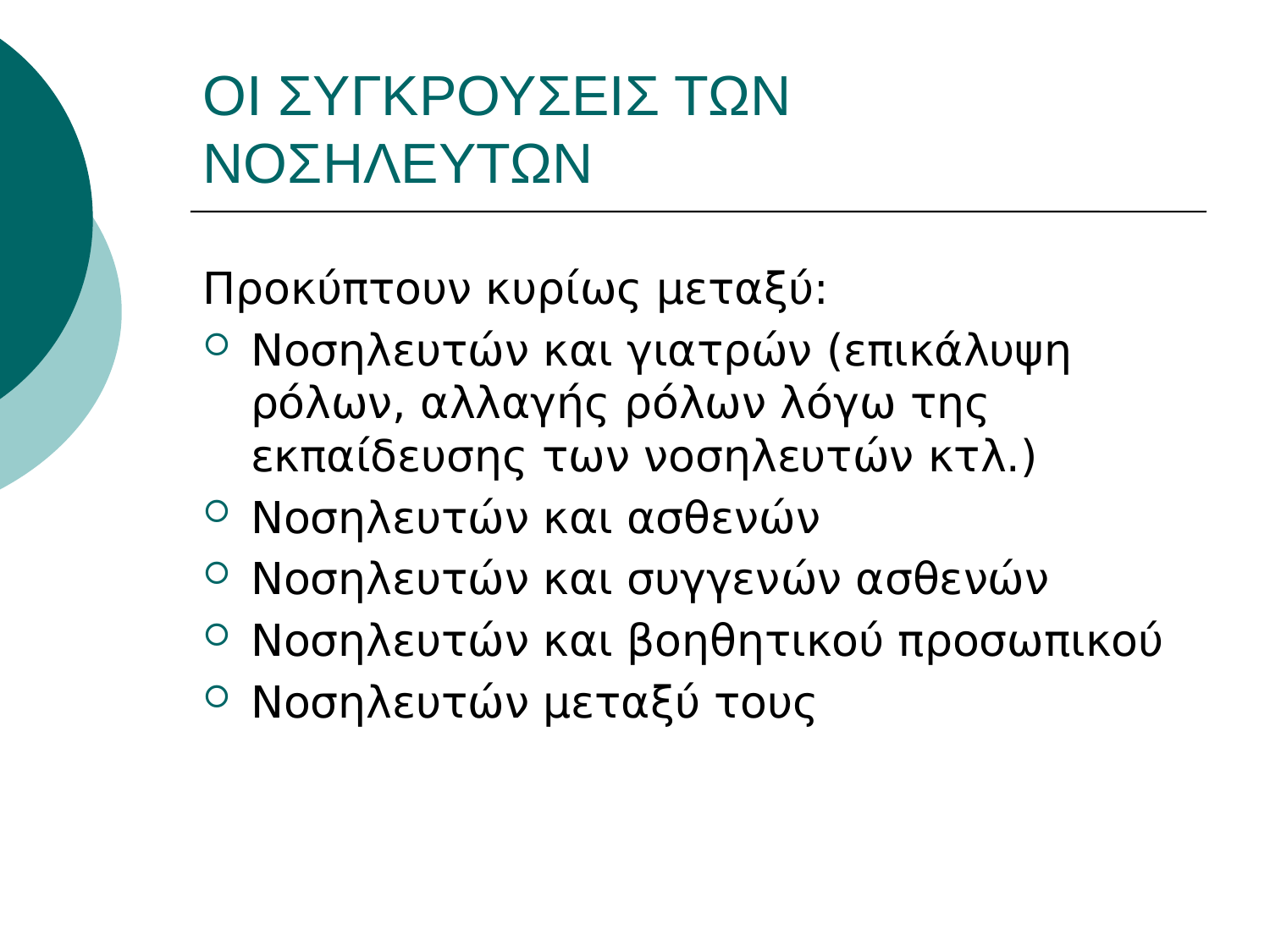

# ΟΙ ΣΥΓΚΡΟΥΣΕΙΣ ΤΩΝ ΝΟΣΗΛΕΥΤΩΝ
Προκύπτουν κυρίως μεταξύ:
Νοσηλευτών και γιατρών (επικάλυψη ρόλων, αλλαγής ρόλων λόγω της εκπαίδευσης των νοσηλευτών κτλ.)
Νοσηλευτών και ασθενών
Νοσηλευτών και συγγενών ασθενών
Νοσηλευτών και βοηθητικού προσωπικού
Νοσηλευτών μεταξύ τους